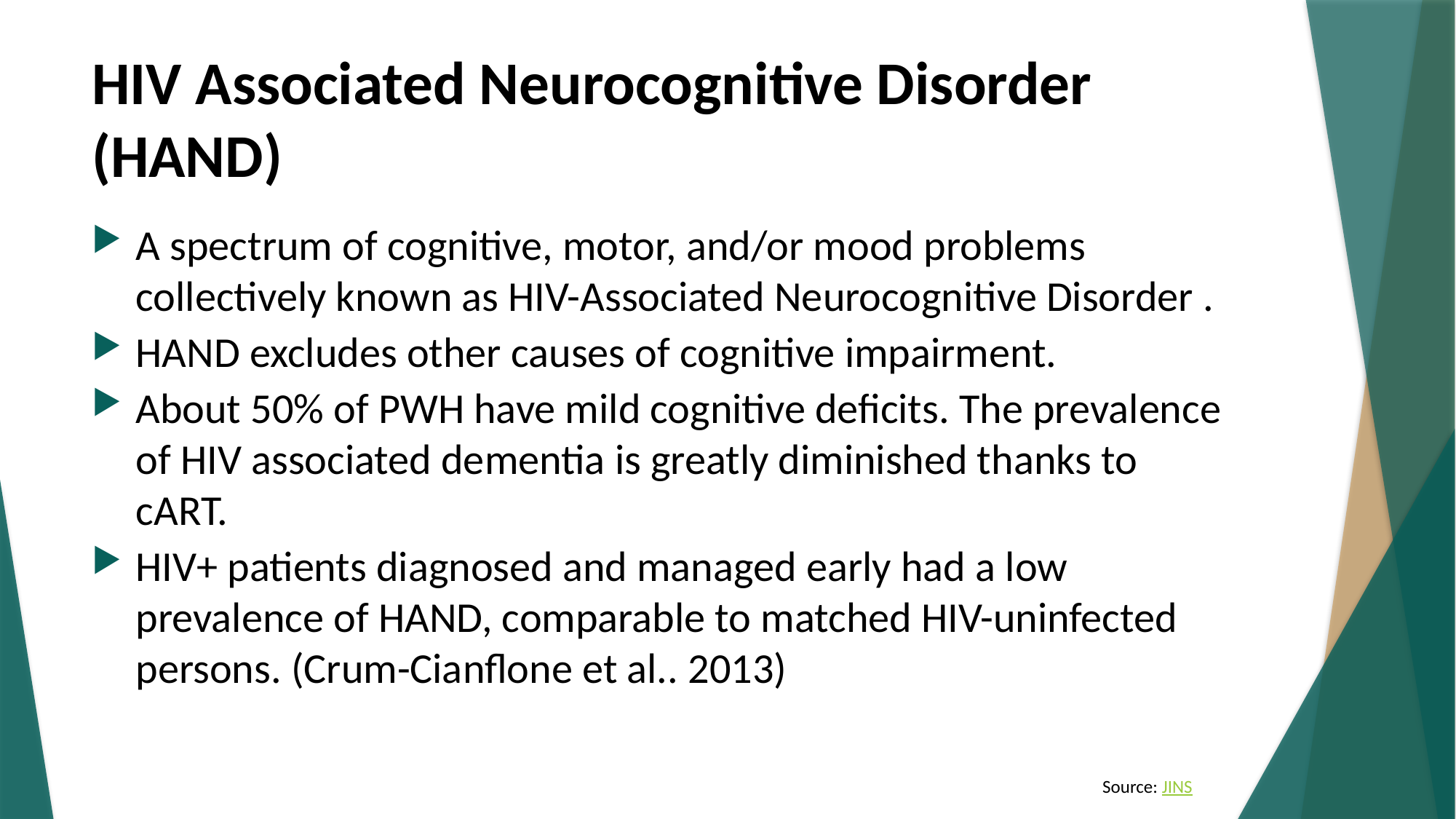

# HIV Associated Neurocognitive Disorder (HAND)
A spectrum of cognitive, motor, and/or mood problems collectively known as HIV-Associated Neurocognitive Disorder .
HAND excludes other causes of cognitive impairment.
About 50% of PWH have mild cognitive deficits. The prevalence of HIV associated dementia is greatly diminished thanks to cART.
HIV+ patients diagnosed and managed early had a low prevalence of HAND, comparable to matched HIV-uninfected persons. (Crum-Cianflone et al.. 2013)

Source: JINS